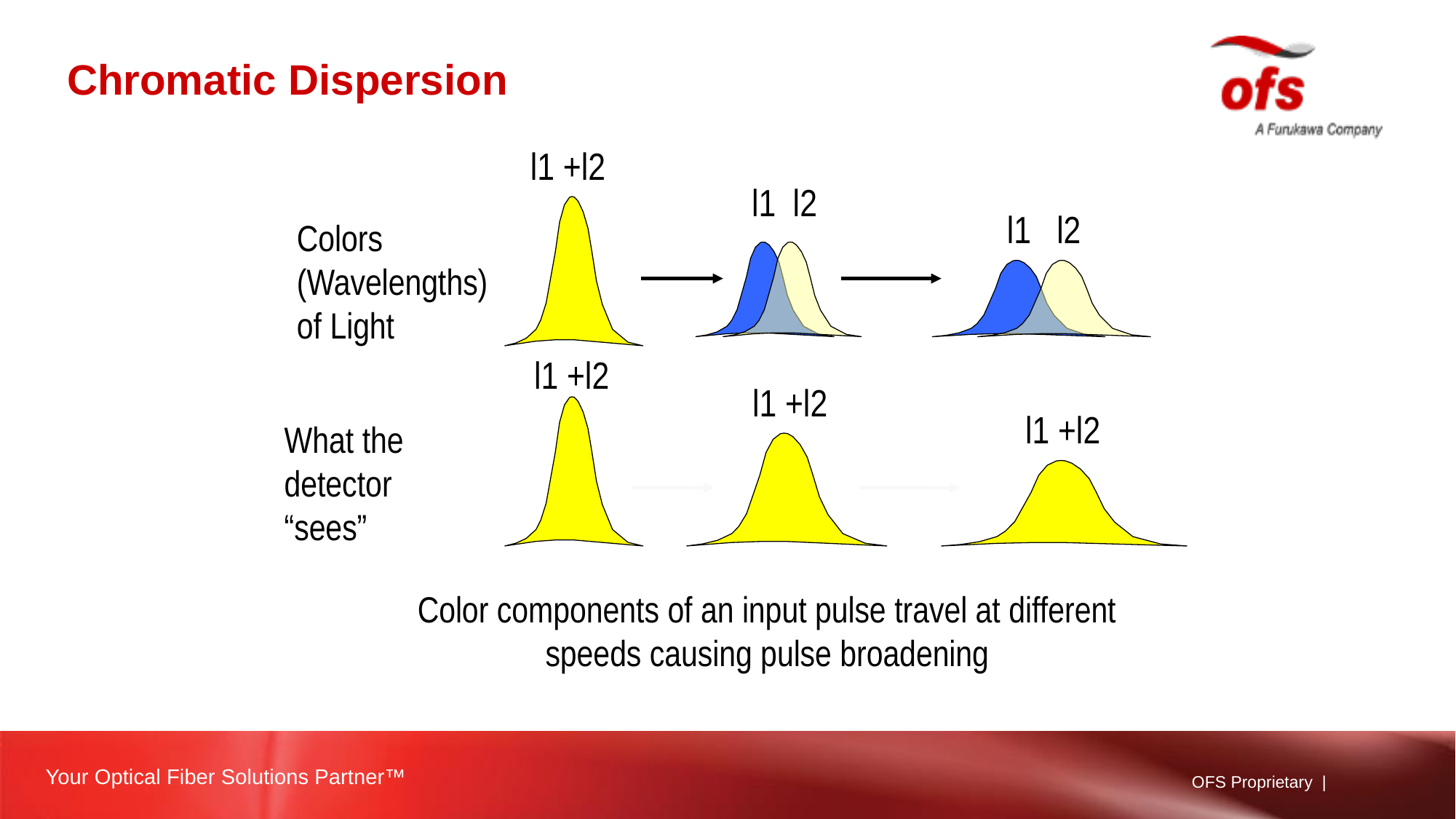

# Chromatic Dispersion
l1 +l2
l1  l2

l1   l2

l1 +l2
l1 +l2

l1 +l2

Colors (Wavelengths) of Light

What the
detector
“sees”

Color components of an input pulse travel at different speeds causing pulse broadening